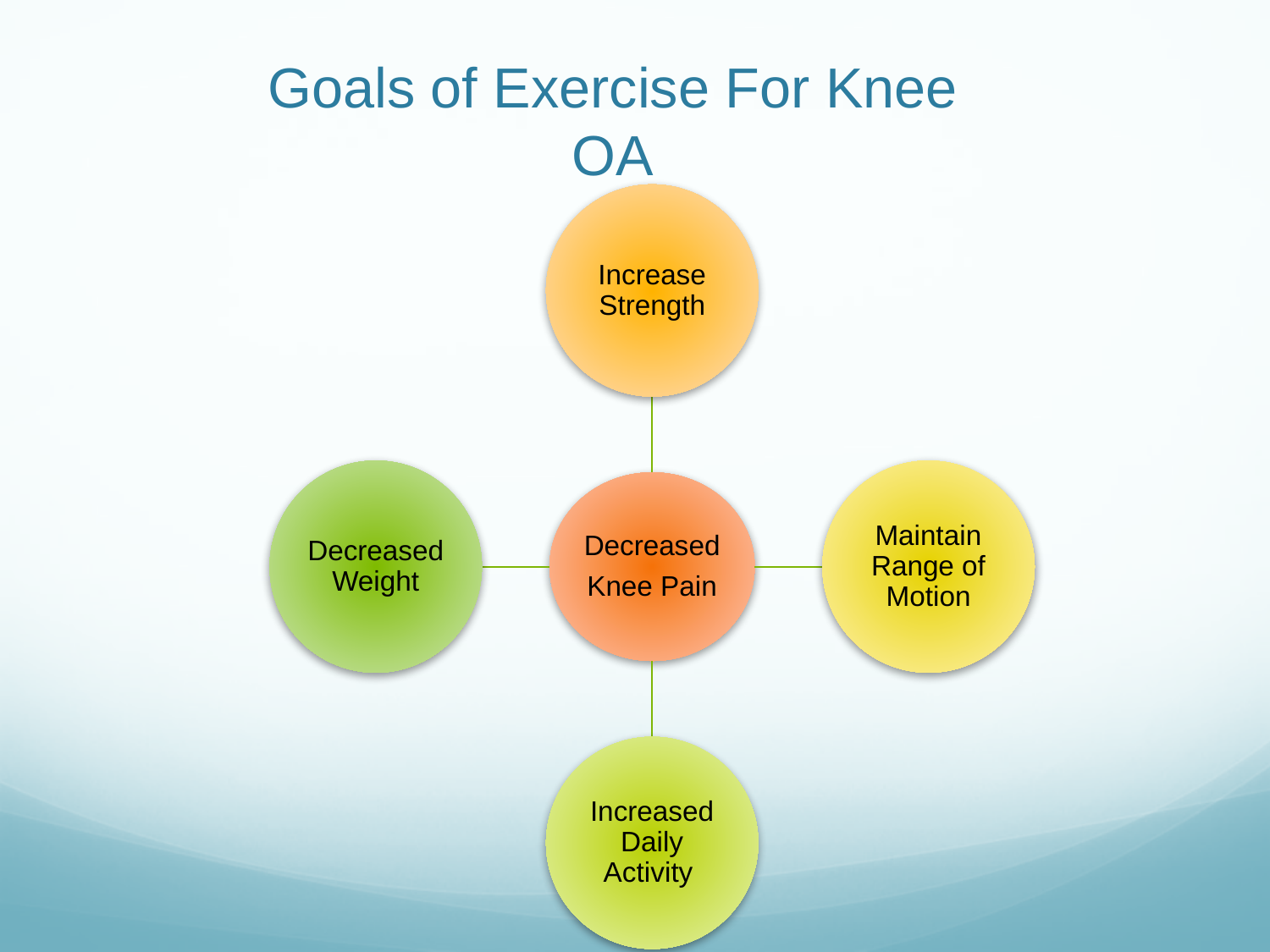

Goals of Exercise For Knee OA
Decreased
Knee Pain

Increase Strength

Maintain Range of Motion

Increased Daily Activity

Decreased Weight